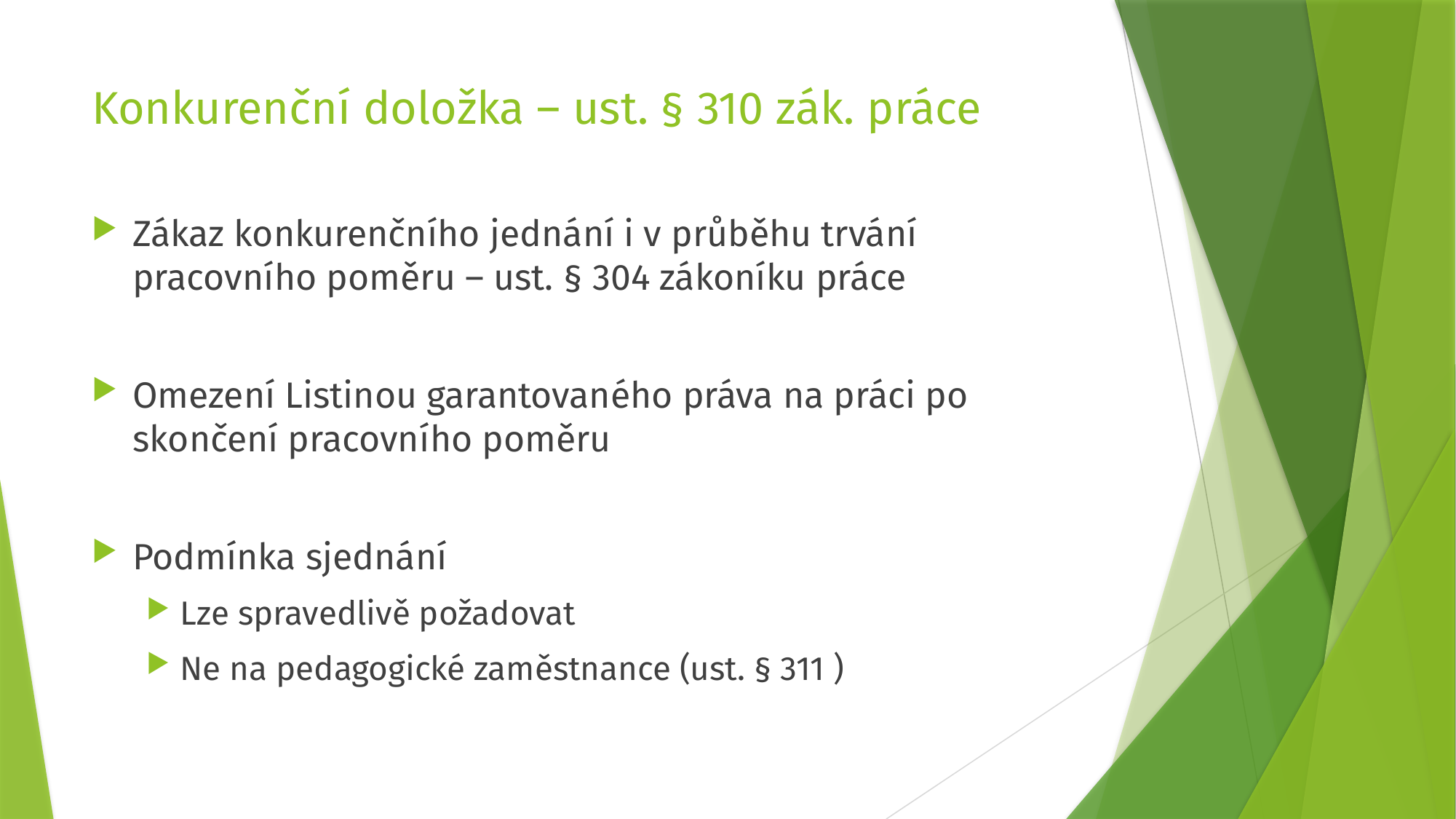

# Konkurenční doložka – ust. § 310 zák. práce
Zákaz konkurenčního jednání i v průběhu trvání pracovního poměru – ust. § 304 zákoníku práce

Omezení Listinou garantovaného práva na práci po skončení pracovního poměru

Podmínka sjednání
Lze spravedlivě požadovat
Ne na pedagogické zaměstnance (ust. § 311 )